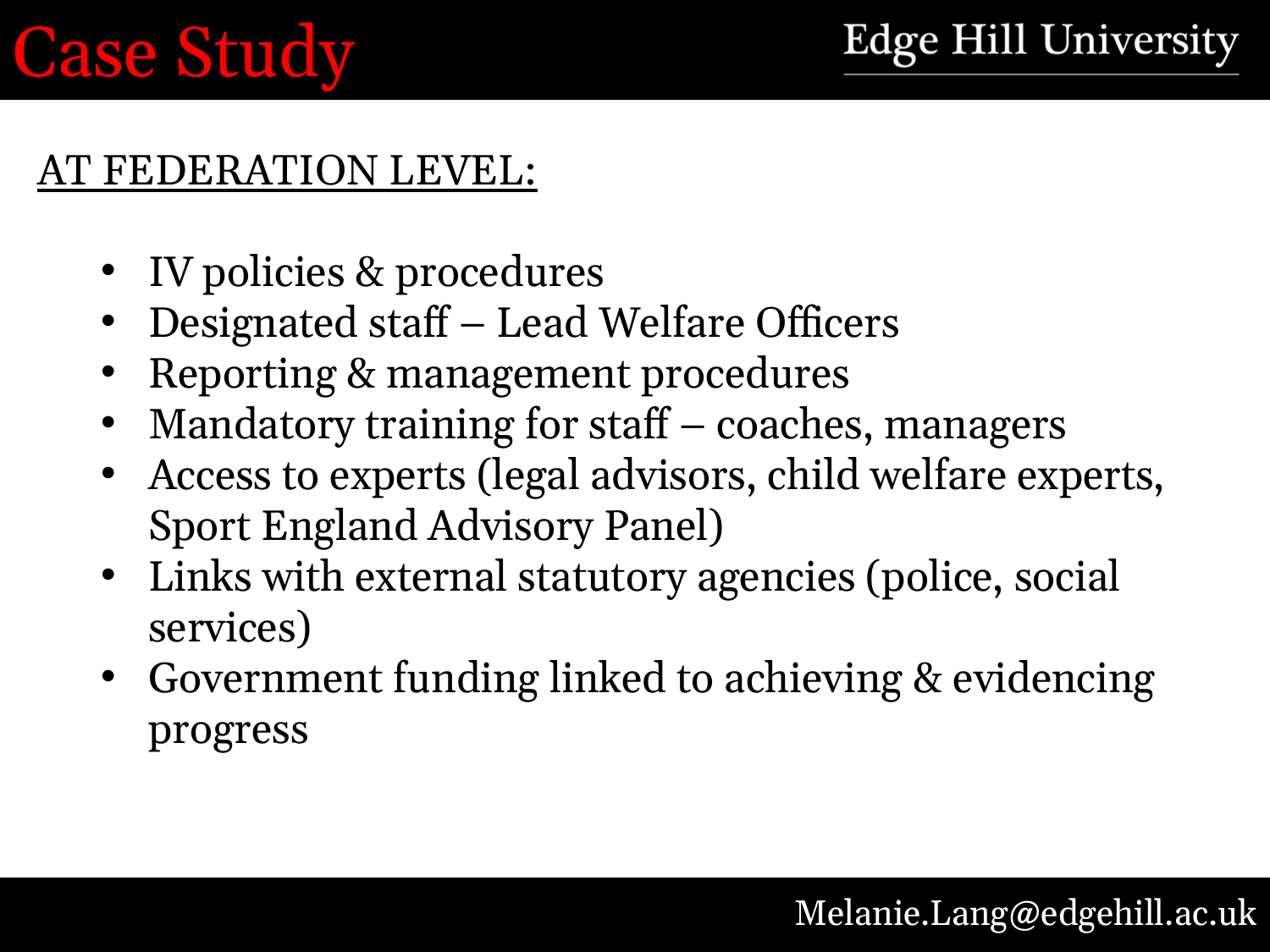

# Case Study
AT FEDERATION LEVEL:

IV policies & procedures
Designated staff – Lead Welfare Officers
Reporting & management procedures
Mandatory training for staff – coaches, managers
Access to experts (legal advisors, child welfare experts, Sport England Advisory Panel)
Links with external statutory agencies (police, social services)
Government funding linked to achieving & evidencing progress

Melanie.Lang@edgehill.ac.uk